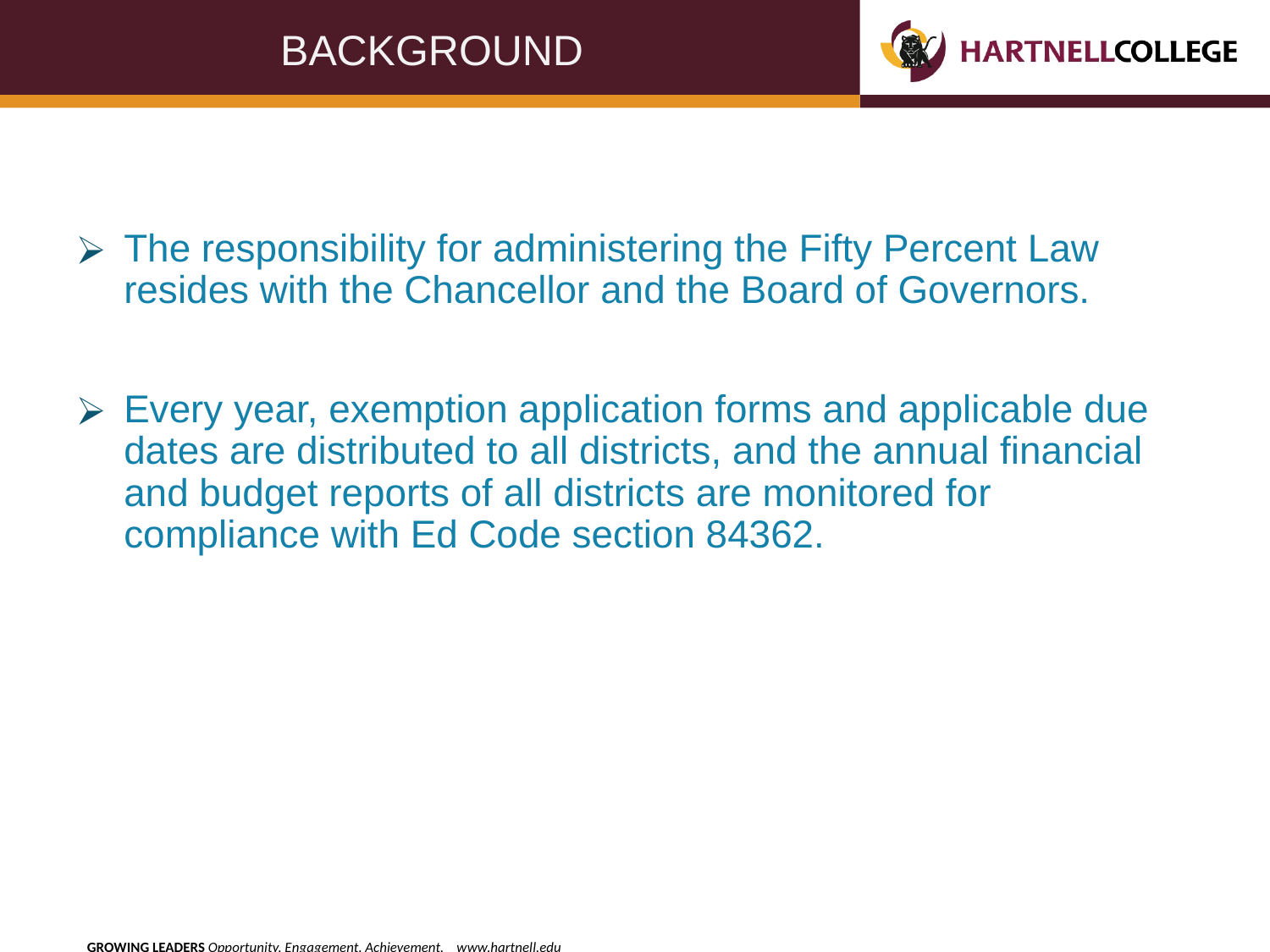

# BACKGROUND
The responsibility for administering the Fifty Percent Law resides with the Chancellor and the Board of Governors.

Every year, exemption application forms and applicable due dates are distributed to all districts, and the annual financial and budget reports of all districts are monitored for compliance with Ed Code section 84362.